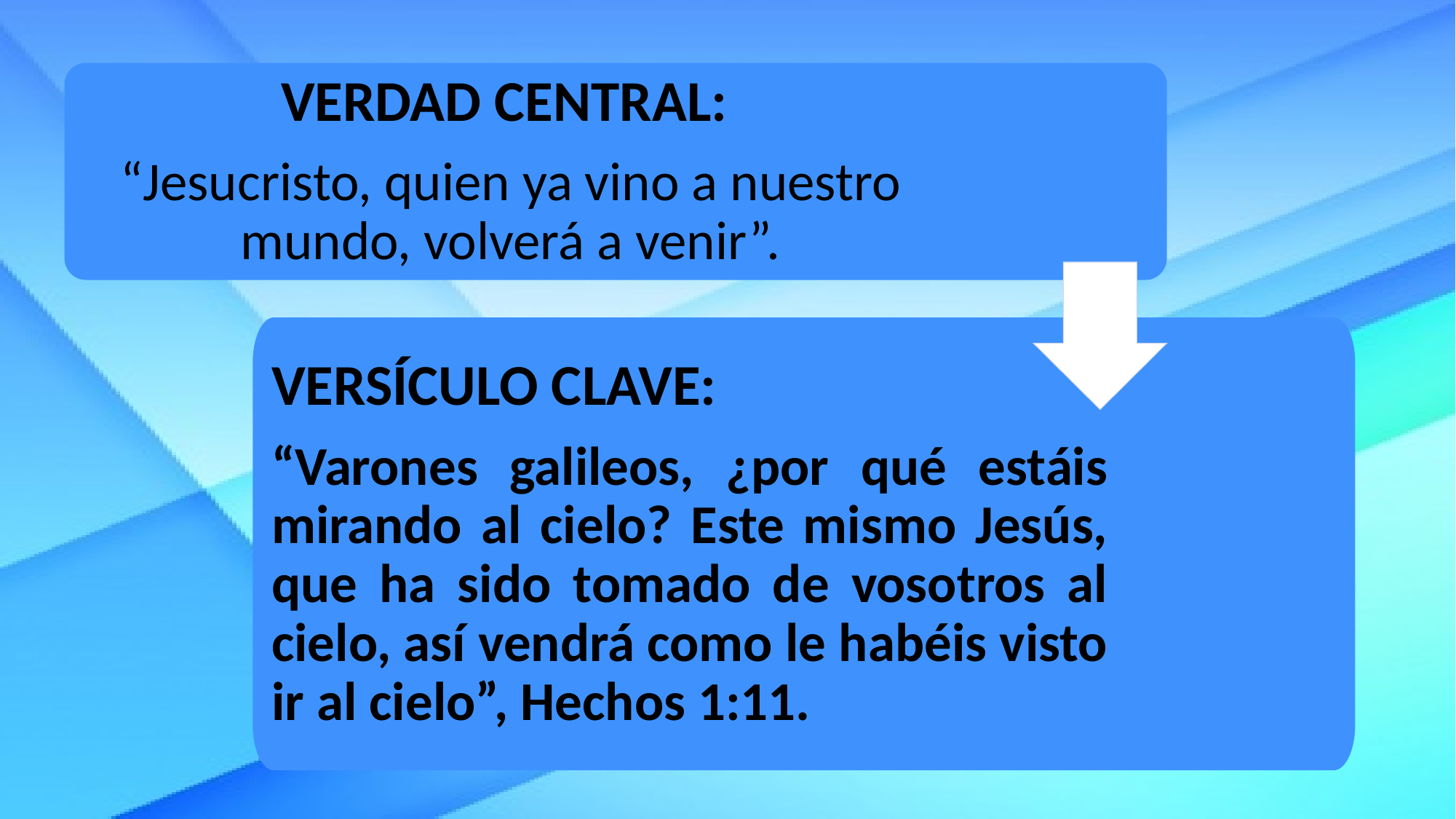

VERDAD CENTRAL:
“Jesucristo, quien ya vino a nuestro mundo, volverá a venir”.

VERSÍCULO CLAVE:
“Varones galileos, ¿por qué estáis mirando al cielo? Este mismo Jesús, que ha sido tomado de vosotros al cielo, así vendrá como le habéis visto ir al cielo”, Hechos 1:11.